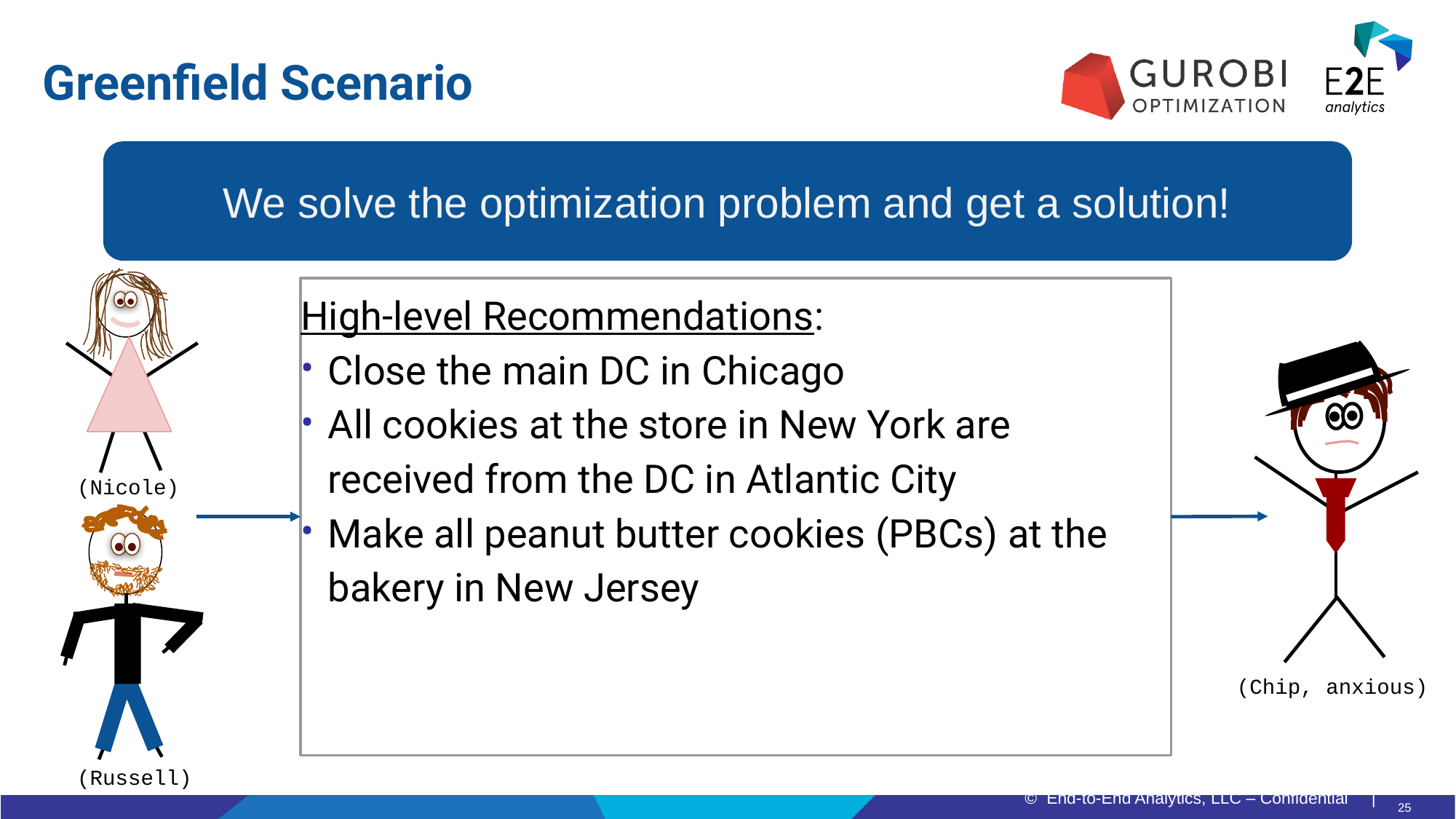

# Greenfield Scenario
We solve the optimization problem and get a solution!

High-level Recommendations:
Close the main DC in Chicago
All cookies at the store in New York are received from the DC in Atlantic City
Make all peanut butter cookies (PBCs) at the bakery in New Jersey

(Nicole)

(Chip, anxious)
(Russell)
25